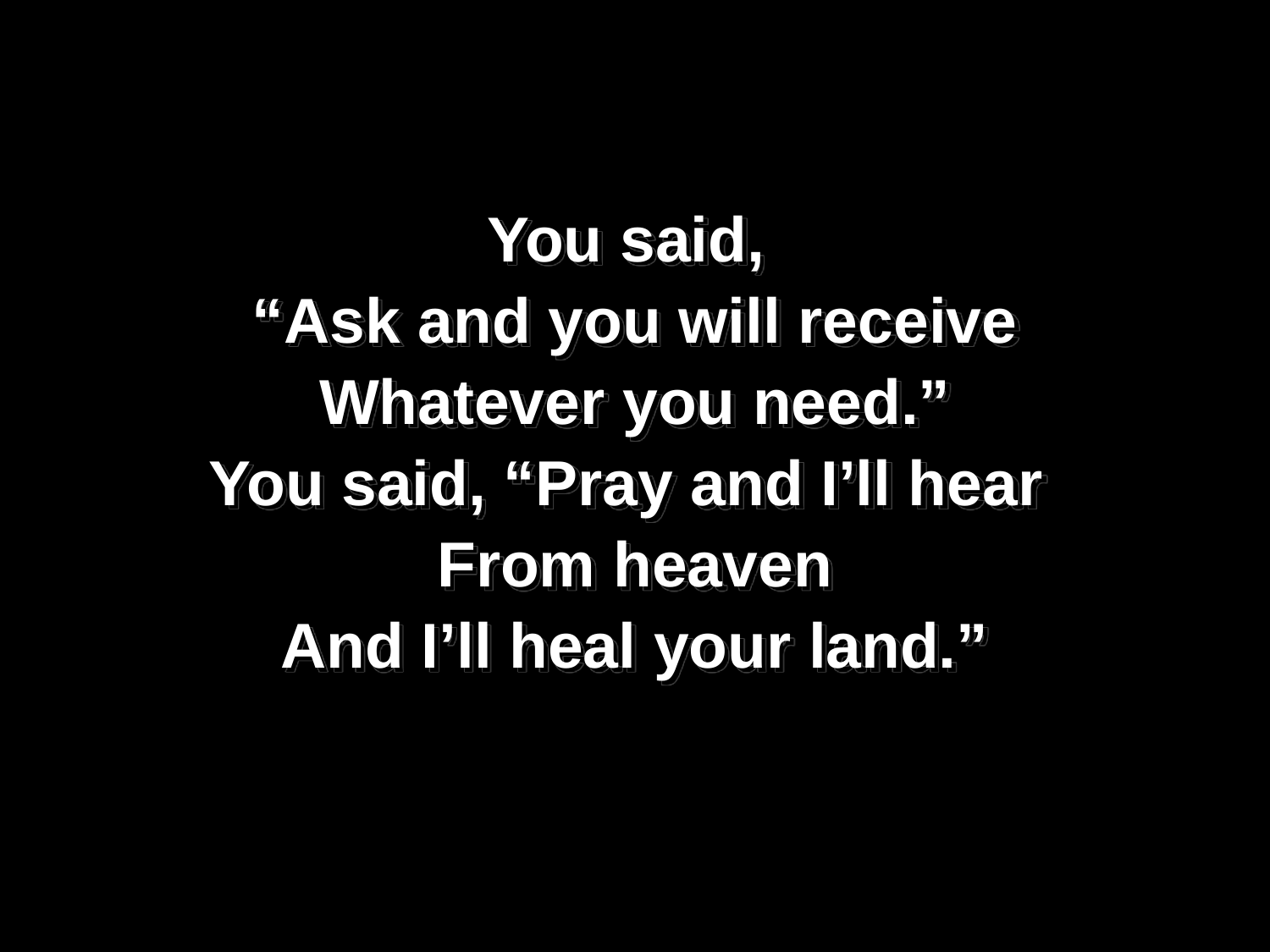

You said,
“Ask and you will receive
Whatever you need.”
You said, “Pray and I’ll hear
From heaven
And I’ll heal your land.”